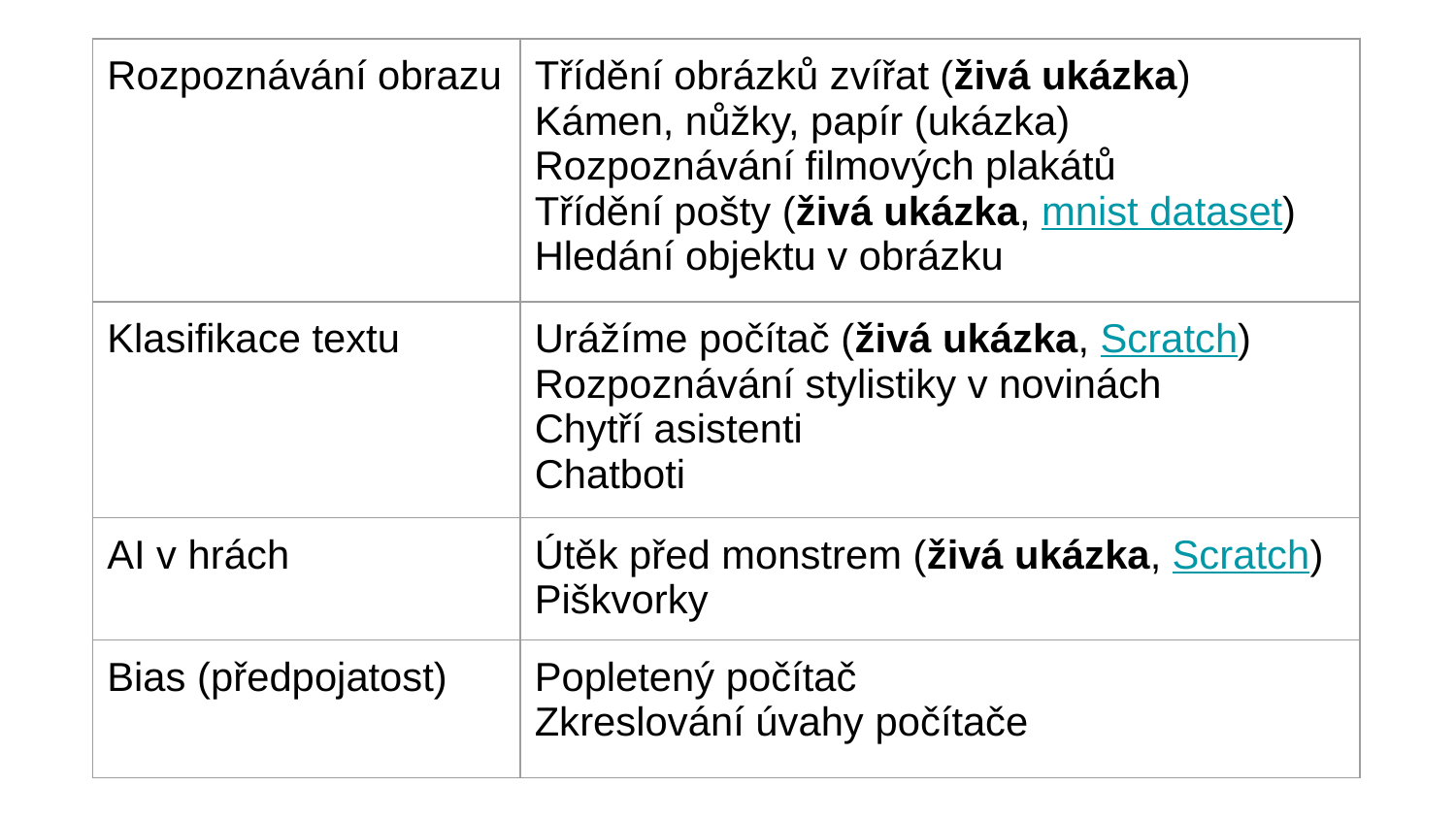

| Rozpoznávání obrazu | Třídění obrázků zvířat (živá ukázka) Kámen, nůžky, papír (ukázka) Rozpoznávání filmových plakátů Třídění pošty (živá ukázka, mnist dataset) Hledání objektu v obrázku |
| --- | --- |
| Klasifikace textu | Urážíme počítač (živá ukázka, Scratch) Rozpoznávání stylistiky v novinách Chytří asistenti Chatboti |
| AI v hrách | Útěk před monstrem (živá ukázka, Scratch) Piškvorky |
| Bias (předpojatost) | Popletený počítač Zkreslování úvahy počítače |